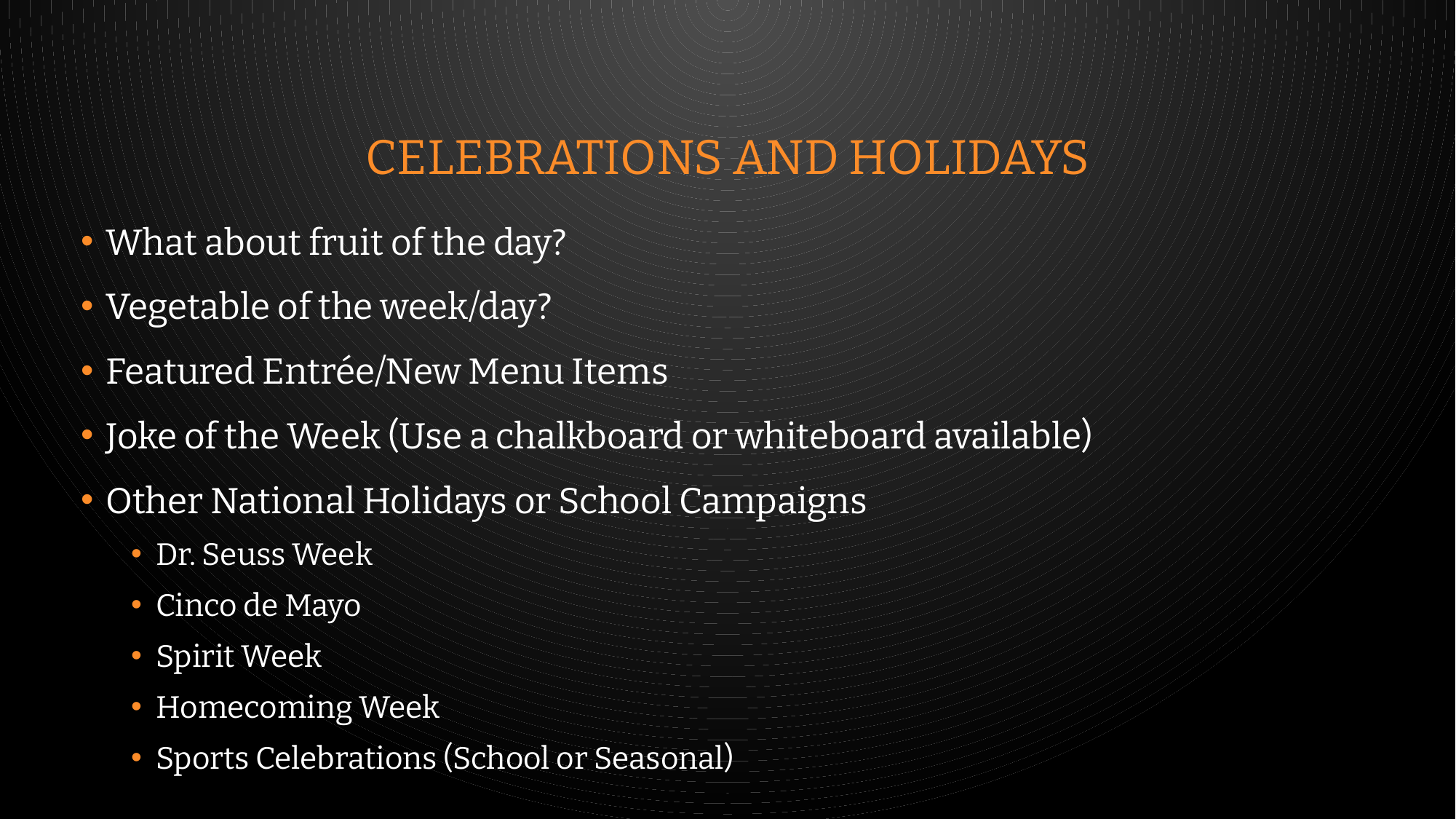

# Celebrations and holidays
What about fruit of the day?
Vegetable of the week/day?
Featured Entrée/New Menu Items
Joke of the Week (Use a chalkboard or whiteboard available)
Other National Holidays or School Campaigns
Dr. Seuss Week
Cinco de Mayo
Spirit Week
Homecoming Week
Sports Celebrations (School or Seasonal)